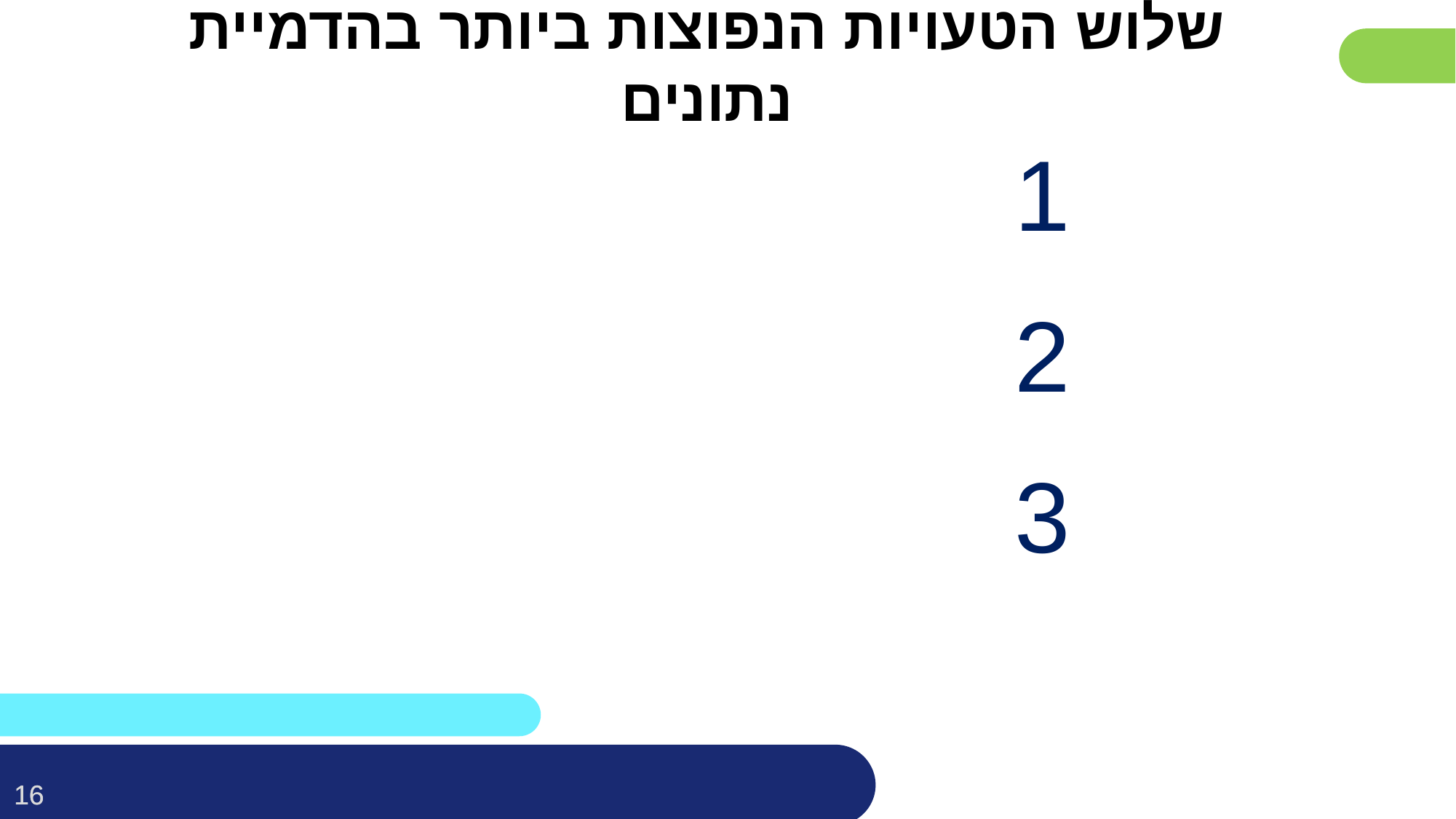

# שלוש הטעויות הנפוצות ביותר בהדמיית נתונים
1
2
3
16